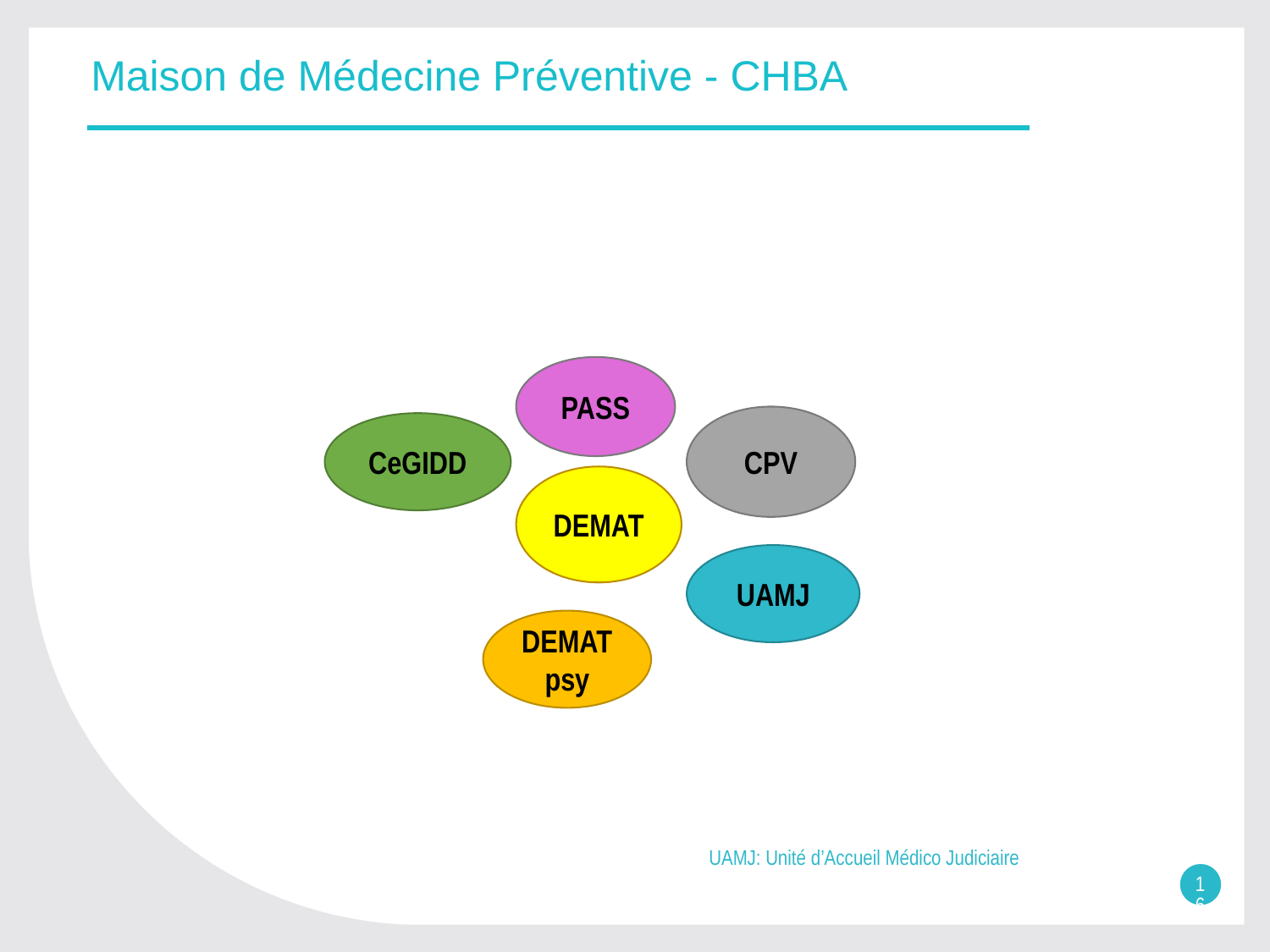

# Maison de Médecine Préventive - CHBA
PASS
CPV
CeGIDD
DEMAT
UAMJ
DEMAT psy
UAMJ: Unité d’Accueil Médico Judiciaire
16